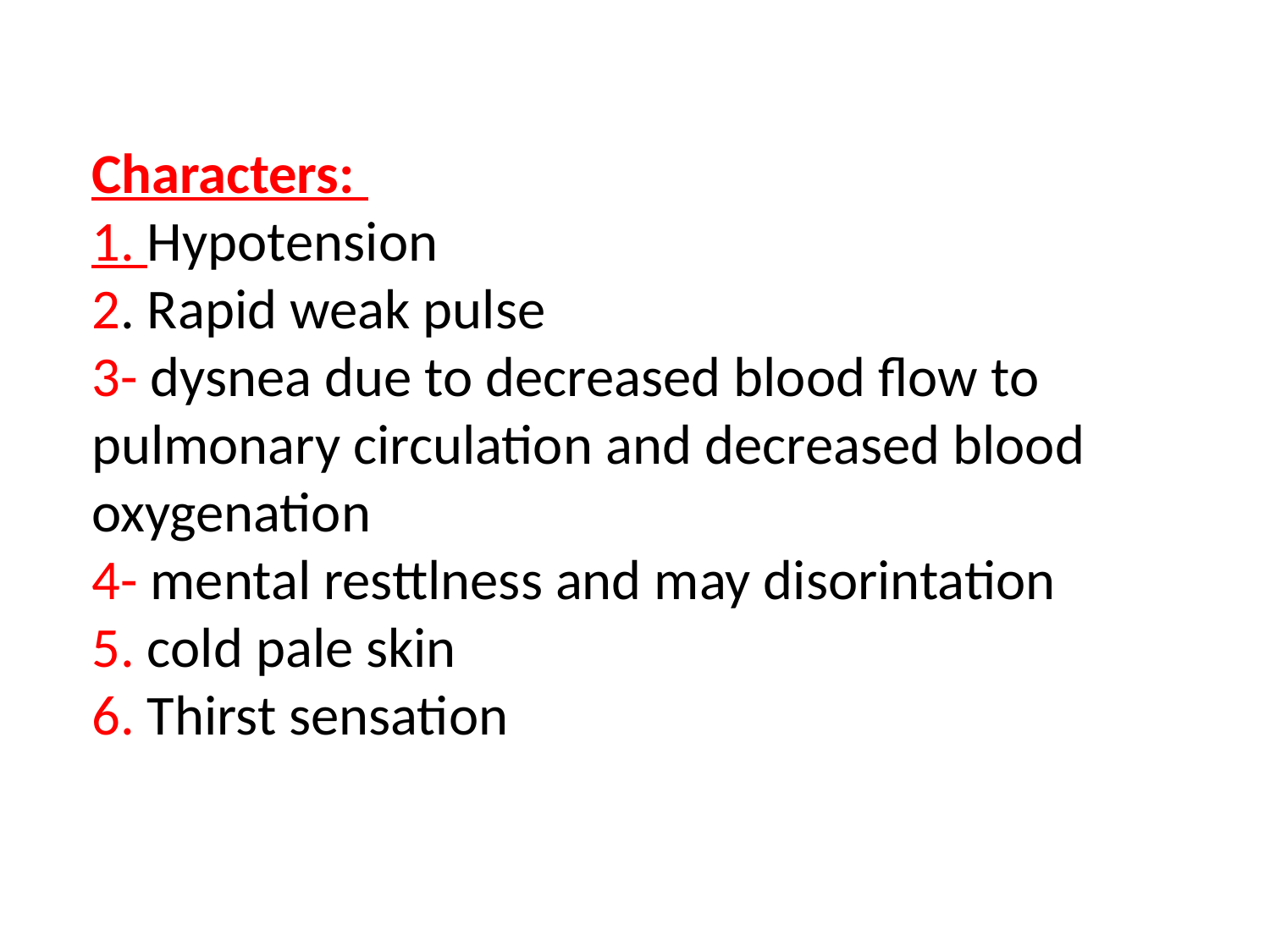

Characters:
1. Hypotension
2. Rapid weak pulse
3- dysnea due to decreased blood flow to pulmonary circulation and decreased blood oxygenation
4- mental resttlness and may disorintation
5. cold pale skin
6. Thirst sensation